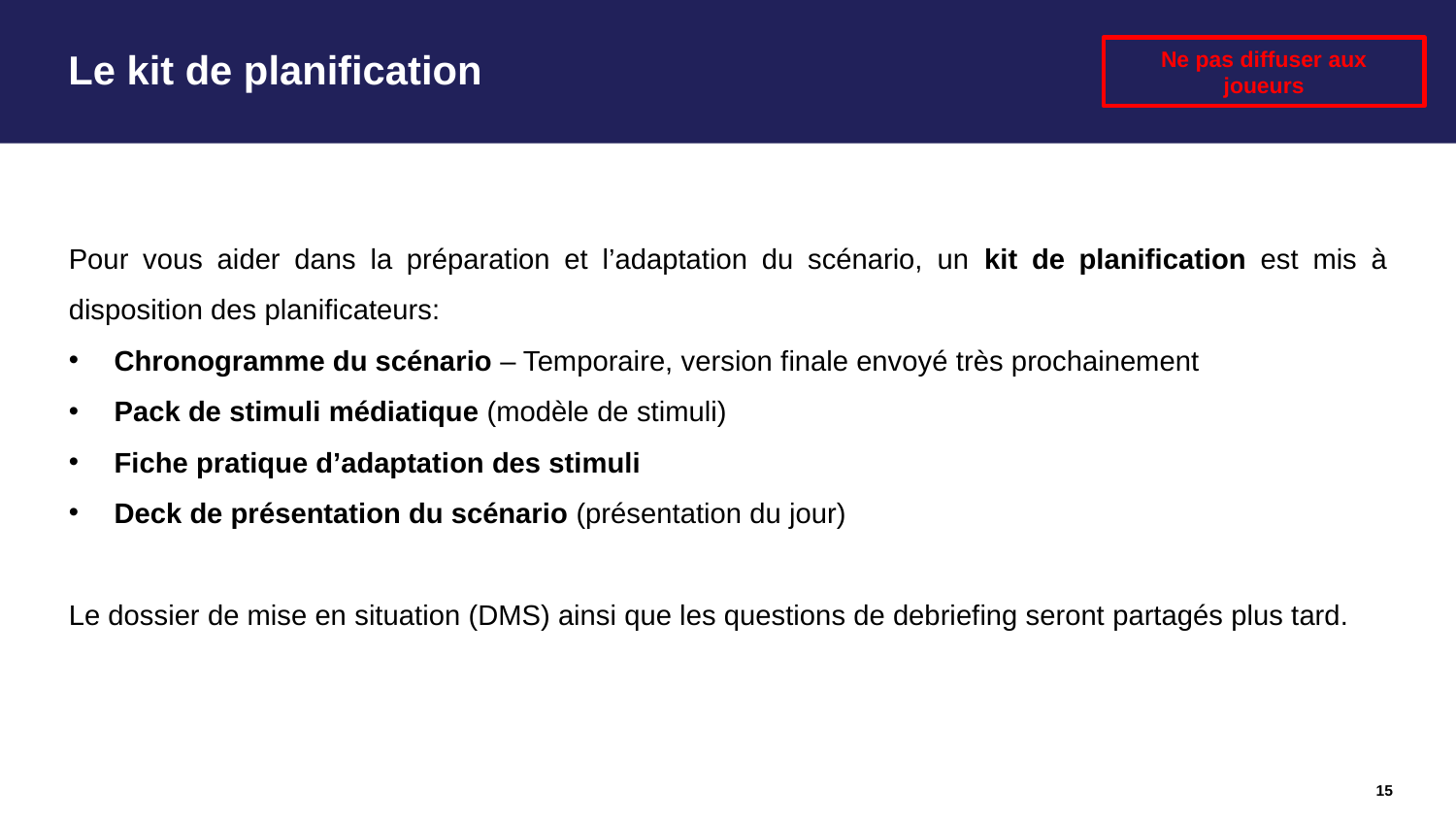

# Le kit de planification
Ne pas diffuser aux joueurs
Pour vous aider dans la préparation et l’adaptation du scénario, un kit de planification est mis à disposition des planificateurs:
Chronogramme du scénario – Temporaire, version finale envoyé très prochainement
Pack de stimuli médiatique (modèle de stimuli)
Fiche pratique d’adaptation des stimuli
Deck de présentation du scénario (présentation du jour)

Le dossier de mise en situation (DMS) ainsi que les questions de debriefing seront partagés plus tard.

15